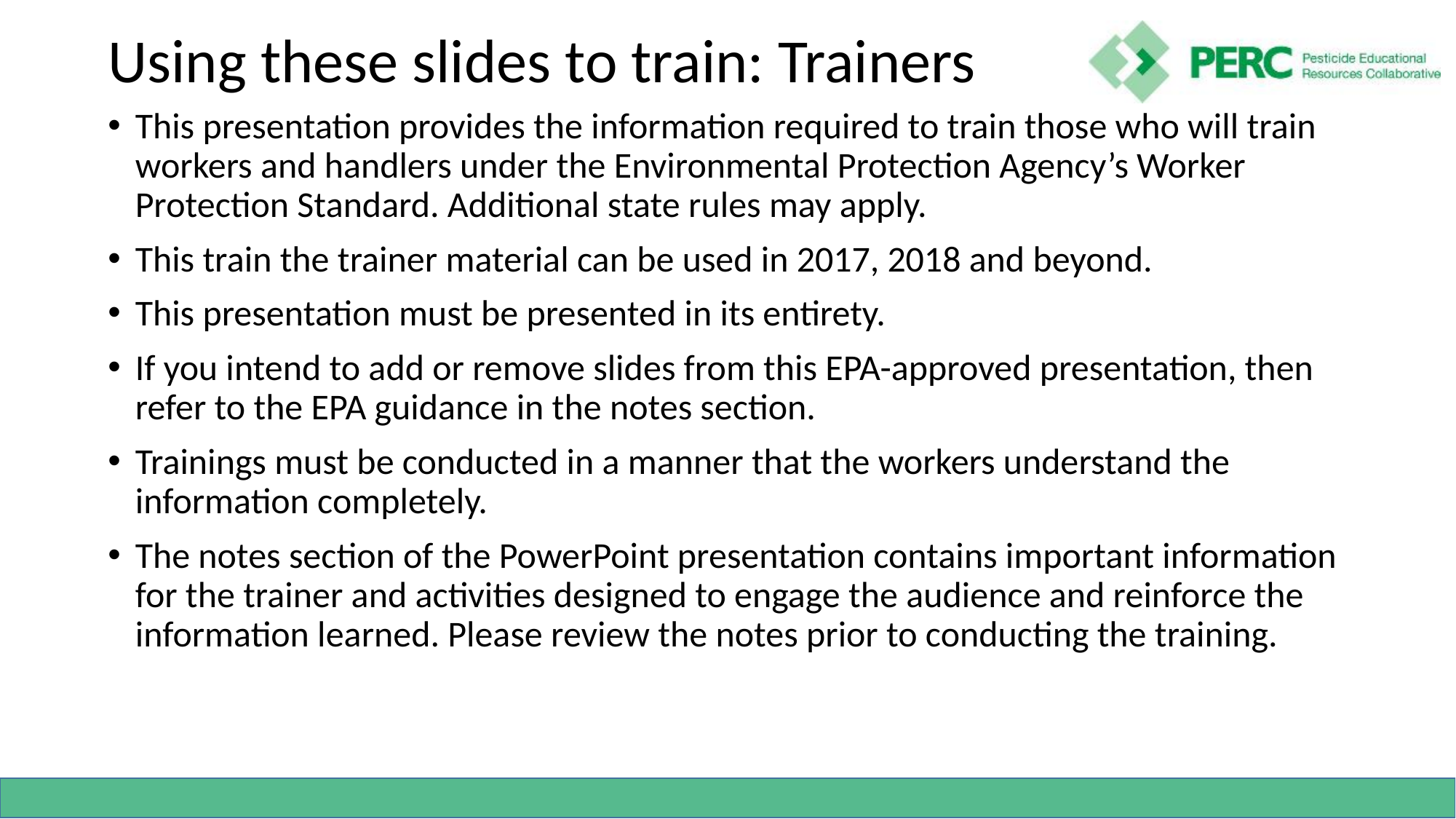

# Using these slides to train: Trainers
This presentation provides the information required to train those who will train workers and handlers under the Environmental Protection Agency’s Worker Protection Standard. Additional state rules may apply.
This train the trainer material can be used in 2017, 2018 and beyond.
This presentation must be presented in its entirety.
If you intend to add or remove slides from this EPA-approved presentation, then refer to the EPA guidance in the notes section.
Trainings must be conducted in a manner that the workers understand the information completely.
The notes section of the PowerPoint presentation contains important information for the trainer and activities designed to engage the audience and reinforce the information learned. Please review the notes prior to conducting the training.